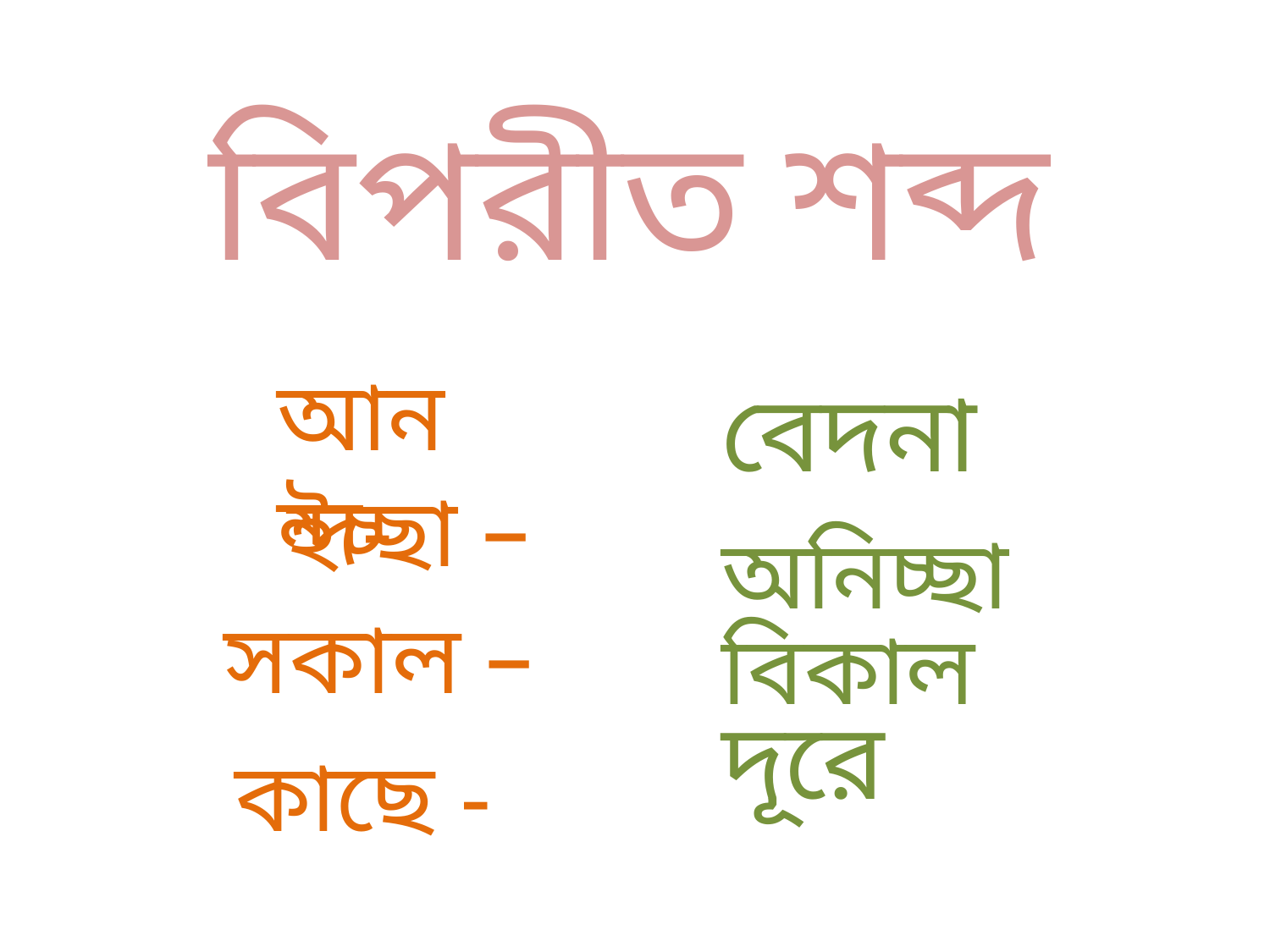

বিপরীত শব্দ
আনন্দ-
বেদনা
ইচ্ছা –
অনিচ্ছা
সকাল –
বিকাল
দূরে
কাছে -